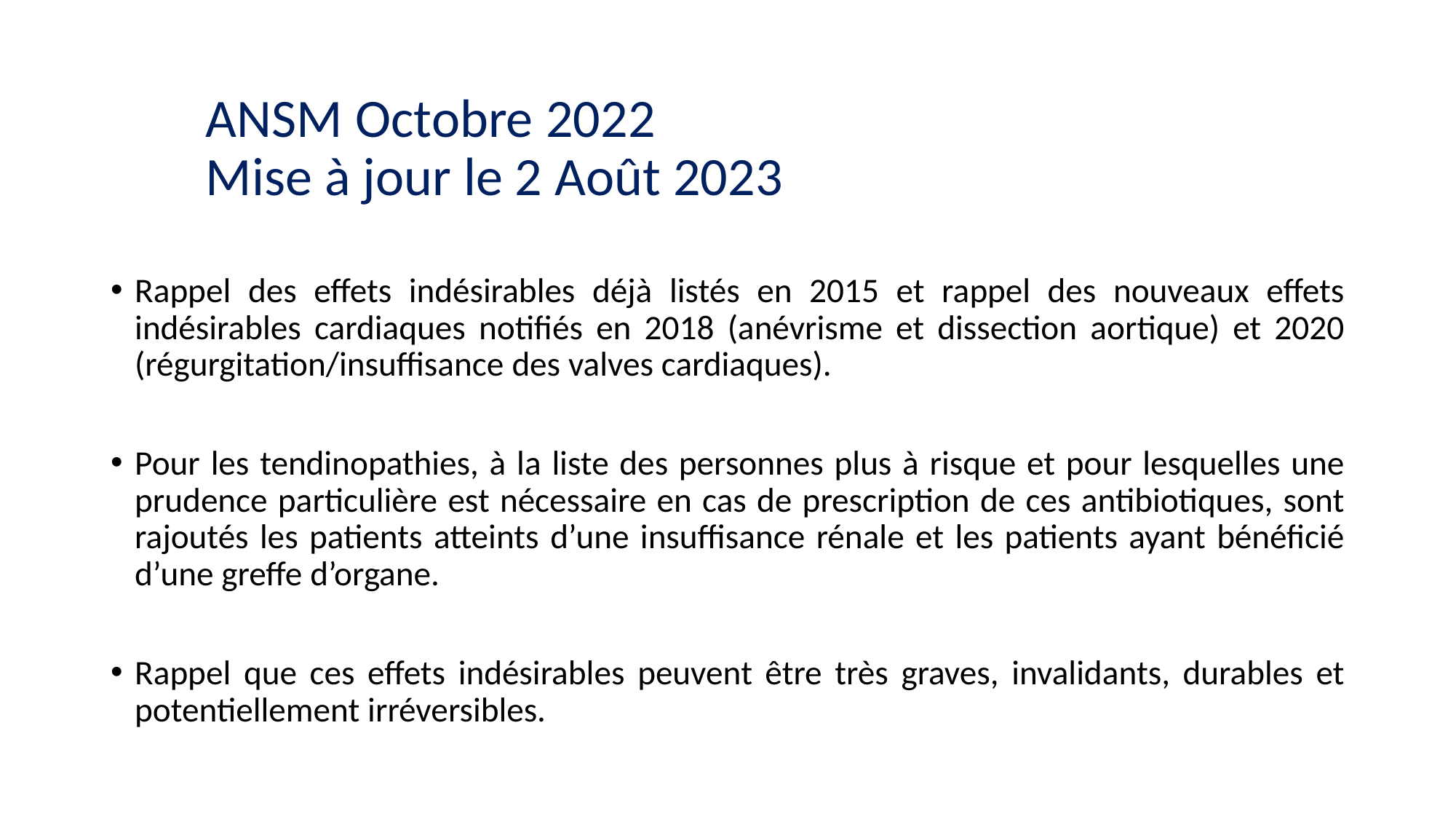

# ANSM Octobre 2022 Mise à jour le 2 Août 2023

Rappel des effets indésirables déjà listés en 2015 et rappel des nouveaux effets indésirables cardiaques notifiés en 2018 (anévrisme et dissection aortique) et 2020 (régurgitation/insuffisance des valves cardiaques).

Pour les tendinopathies, à la liste des personnes plus à risque et pour lesquelles une prudence particulière est nécessaire en cas de prescription de ces antibiotiques, sont rajoutés les patients atteints d’une insuffisance rénale et les patients ayant bénéficié d’une greffe d’organe.

Rappel que ces effets indésirables peuvent être très graves, invalidants, durables et potentiellement irréversibles.